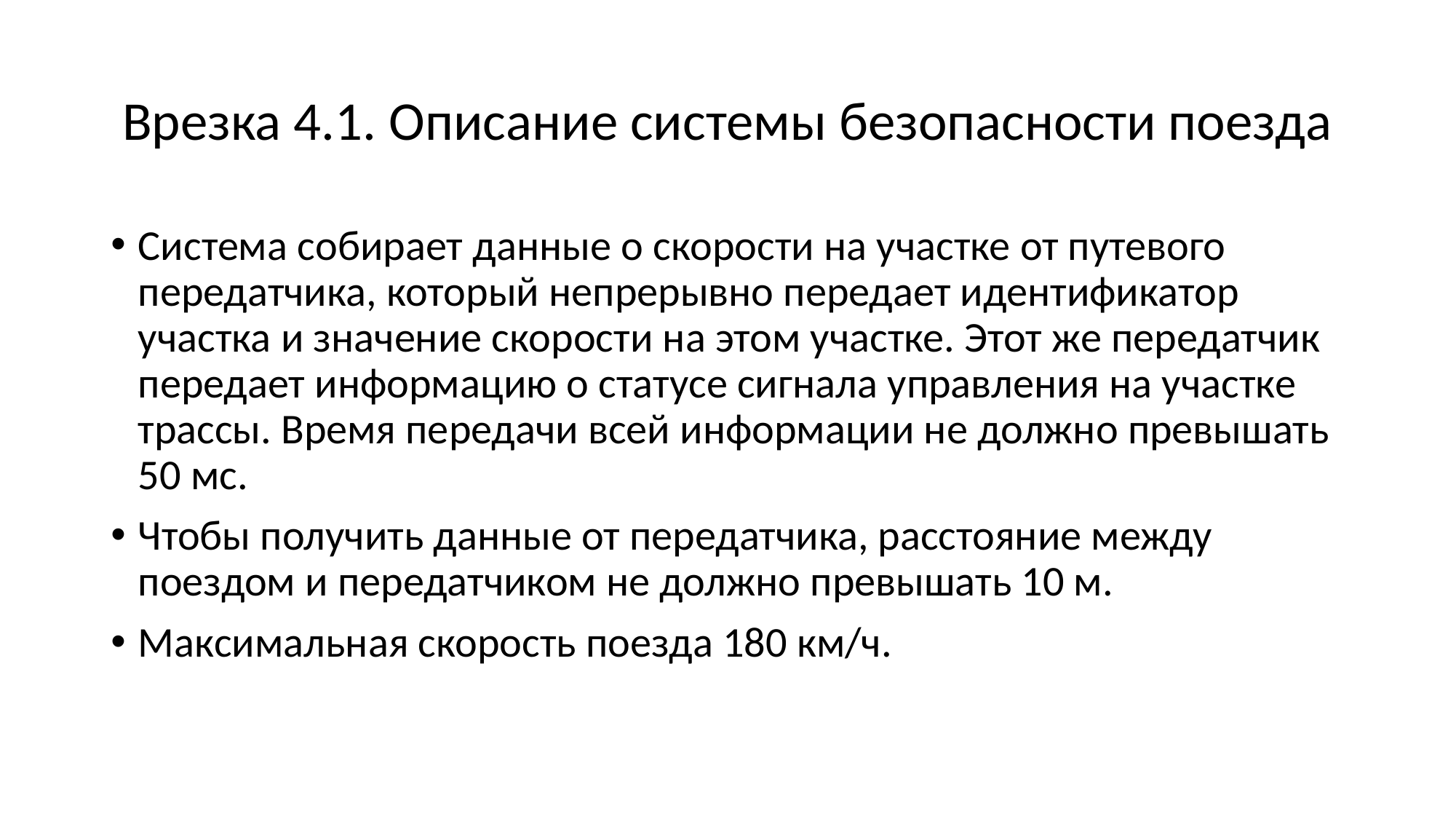

# Врезка 4.1. Описание системы безопасности поезда
Система собирает данные о скорости на участке от путевого передатчика, который непрерывно передает идентификатор участка и значение скорости на этом участке. Этот же передатчик передает информацию о статусе сигнала управления на участке трассы. Время передачи всей информации не должно превышать 50 мс.
Чтобы получить данные от передатчика, расстояние между поездом и передатчиком не должно превышать 10 м.
Максимальная скорость поезда 180 км/ч.